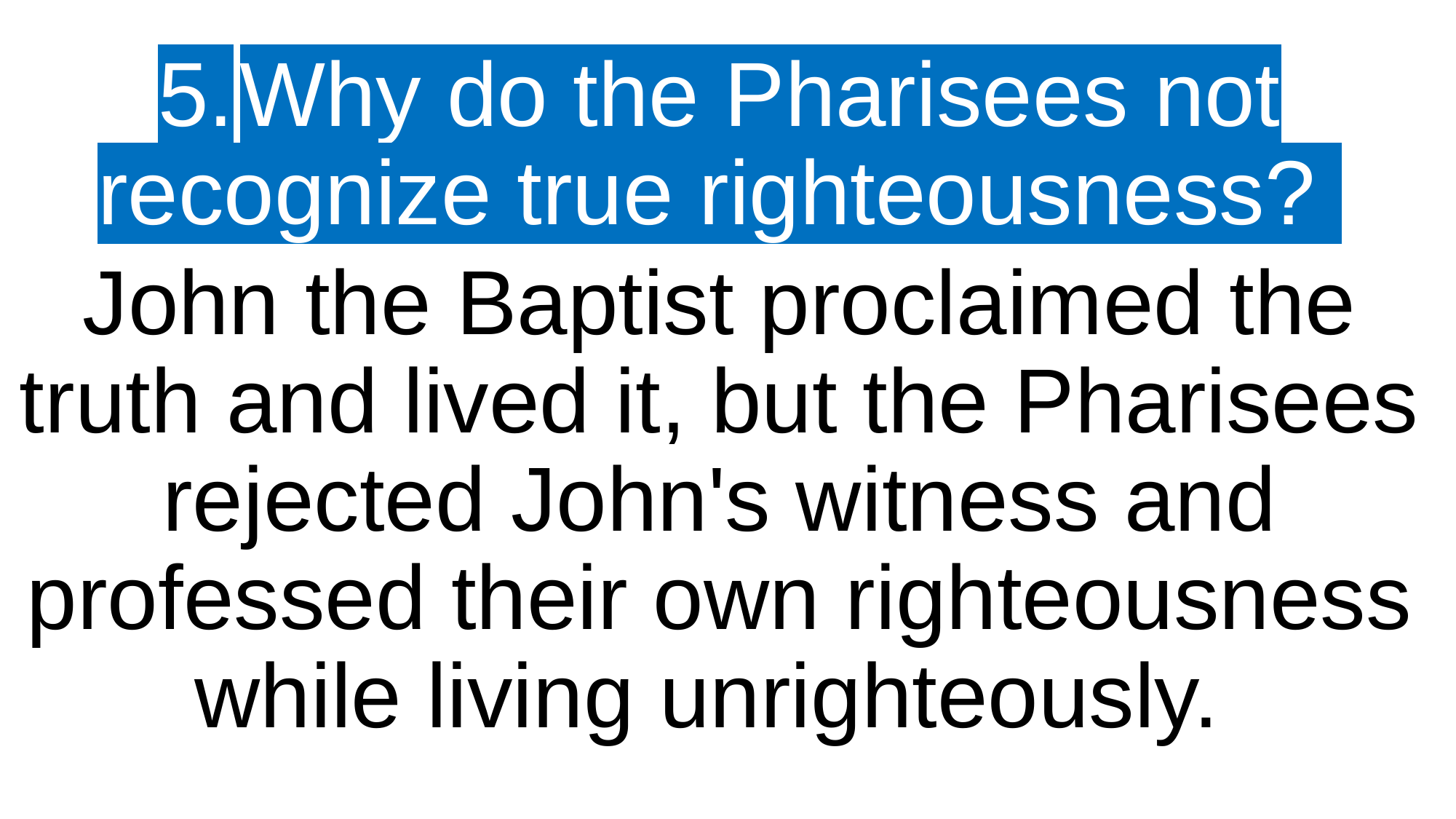

5.	Why do the Pharisees not recognize true righteousness?
John the Baptist proclaimed the truth and lived it, but the Pharisees rejected John's witness and professed their own righteousness while living unrighteously.